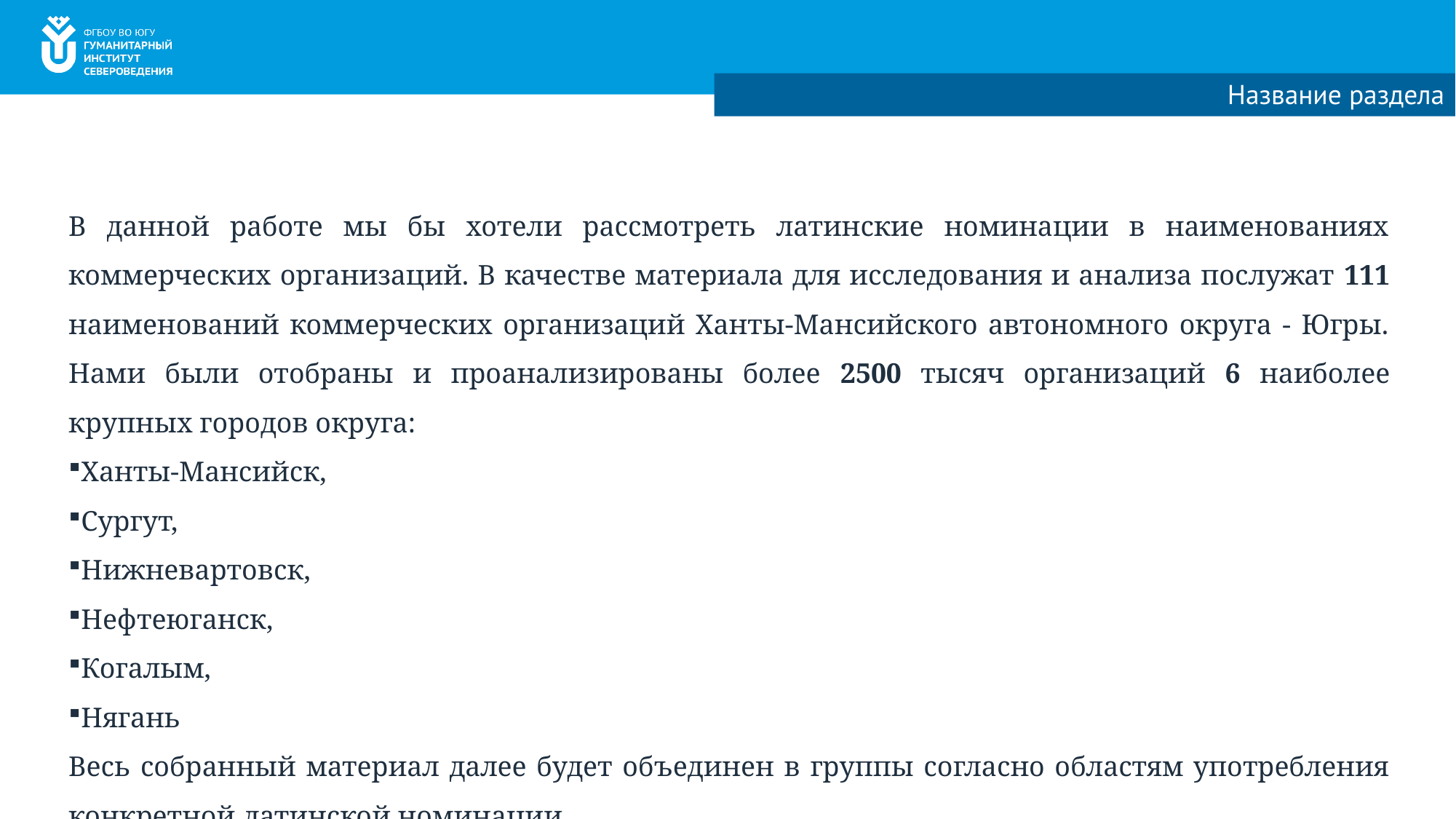

Название раздела
В данной работе мы бы хотели рассмотреть латинские номинации в наименованиях коммерческих организаций. В качестве материала для исследования и анализа послужат 111 наименований коммерческих организаций Ханты-Мансийского автономного округа - Югры. Нами были отобраны и проанализированы более 2500 тысяч организаций 6 наиболее крупных городов округа:
Ханты-Мансийск,
Сургут,
Нижневартовск,
Нефтеюганск,
Когалым,
Нягань
Весь собранный материал далее будет объединен в группы согласно областям употребления конкретной латинской номинации.